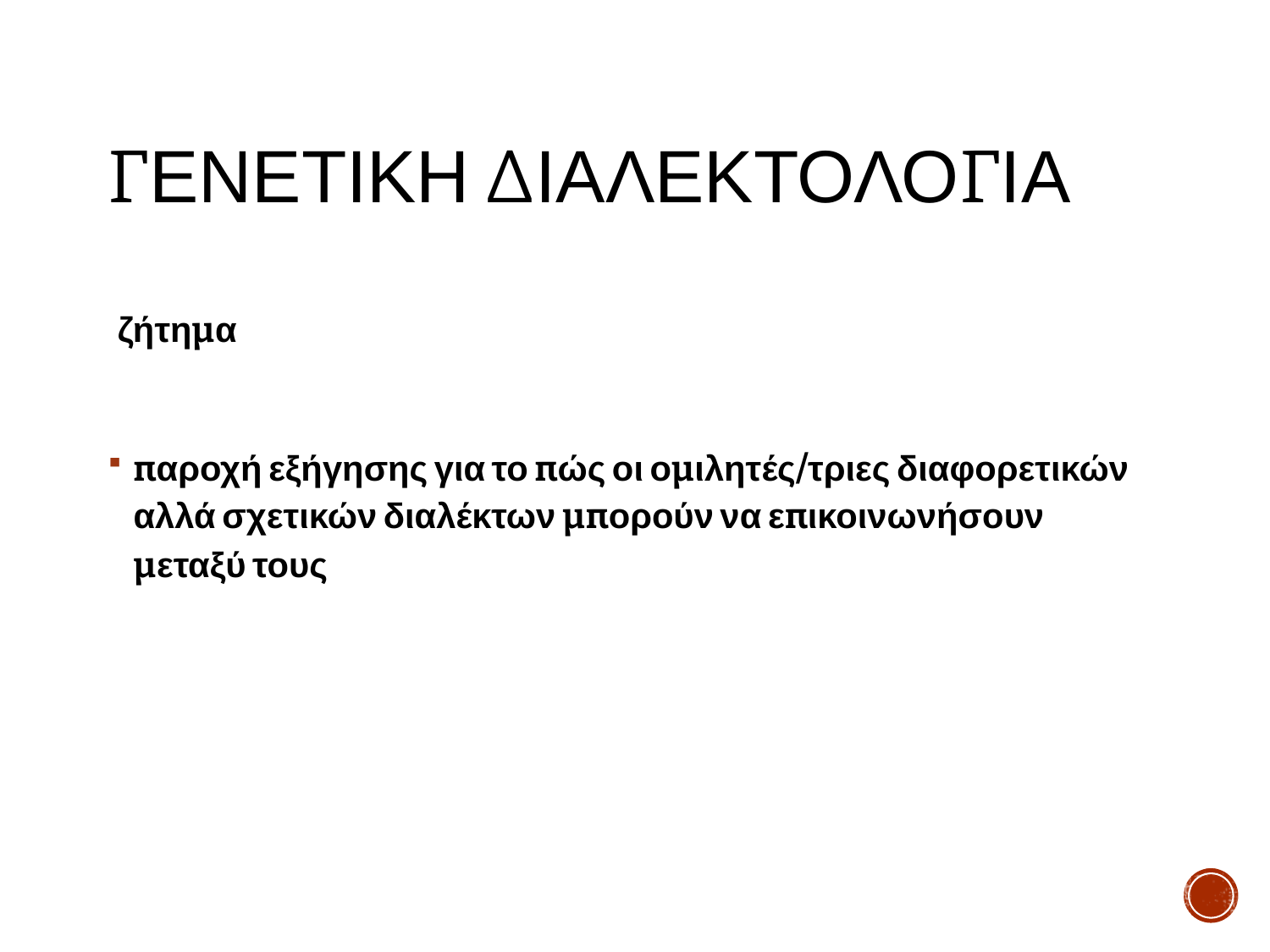

# Γενετικη διαλεκτολογια
ζήτημα

παροχή εξήγησης για το πώς οι ομιλητές/τριες διαφορετικών αλλά σχετικών διαλέκτων μπορούν να επικοινωνήσουν μεταξύ τους